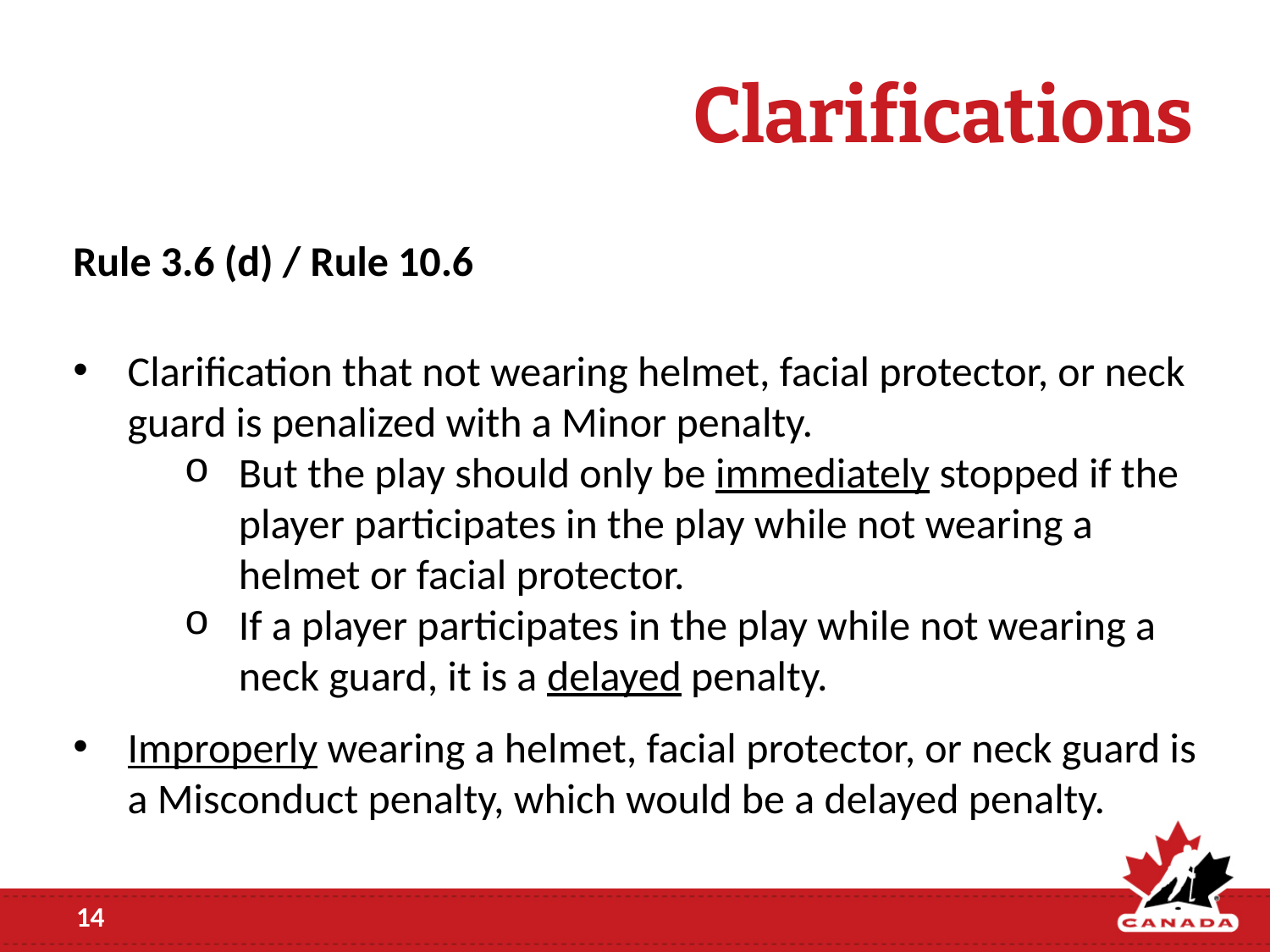

# Clarifications
Rule 3.6 (d) / Rule 10.6

Clarification that not wearing helmet, facial protector, or neck guard is penalized with a Minor penalty.
But the play should only be immediately stopped if the player participates in the play while not wearing a helmet or facial protector.
If a player participates in the play while not wearing a neck guard, it is a delayed penalty.

Improperly wearing a helmet, facial protector, or neck guard is a Misconduct penalty, which would be a delayed penalty.

14